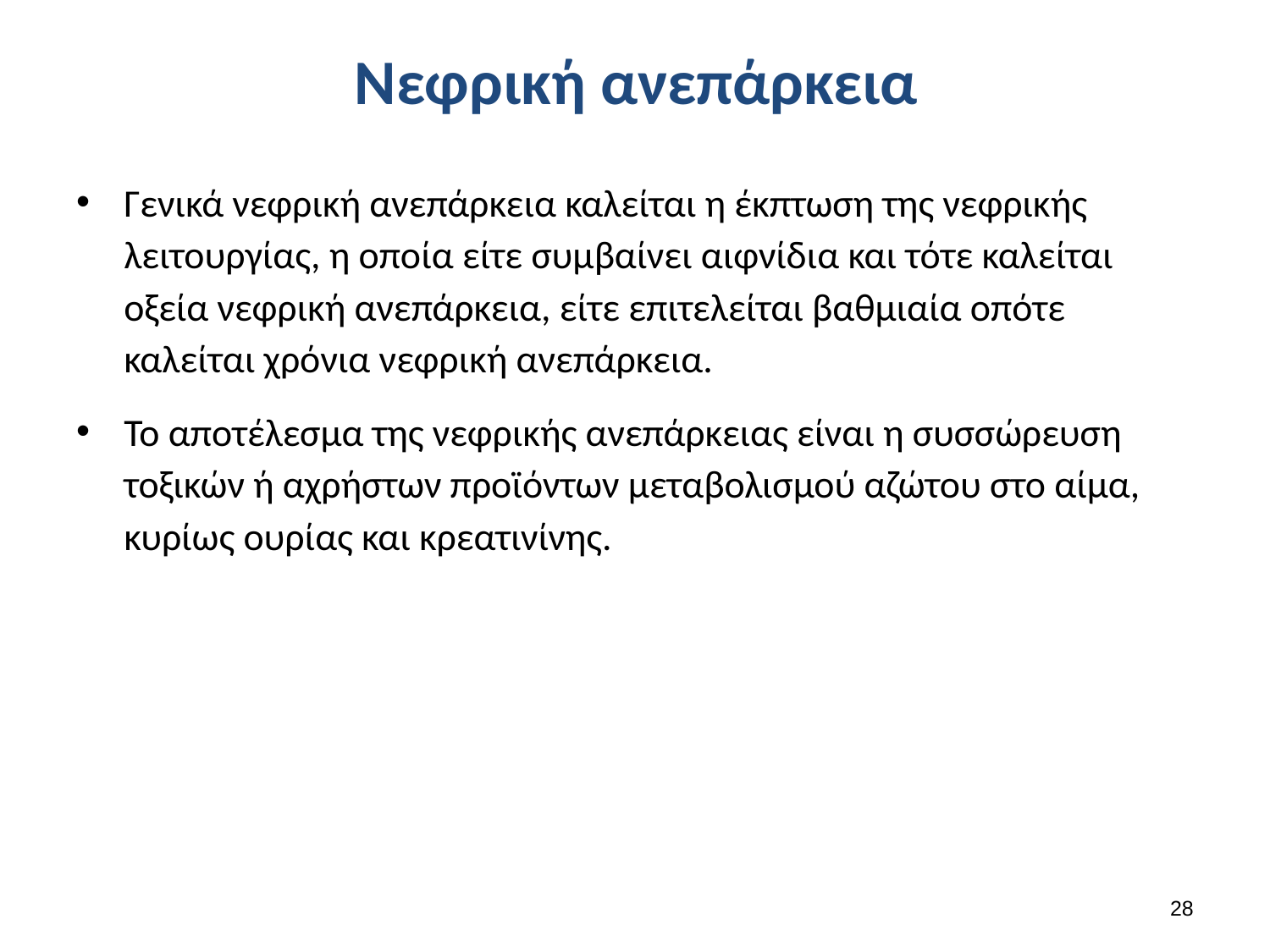

# Νεφρική ανεπάρκεια
Γενικά νεφρική ανεπάρκεια καλείται η έκπτωση της νεφρικής λειτουργίας, η οποία είτε συμβαίνει αιφνίδια και τότε καλείται οξεία νεφρική ανεπάρκεια, είτε επιτελείται βαθμιαία οπότε καλείται χρόνια νεφρική ανεπάρκεια.
Το αποτέλεσμα της νεφρικής ανεπάρκειας είναι η συσσώρευση τοξικών ή αχρήστων προϊόντων μεταβολισμού αζώτου στο αίμα, κυρίως ουρίας και κρεατινίνης.

28